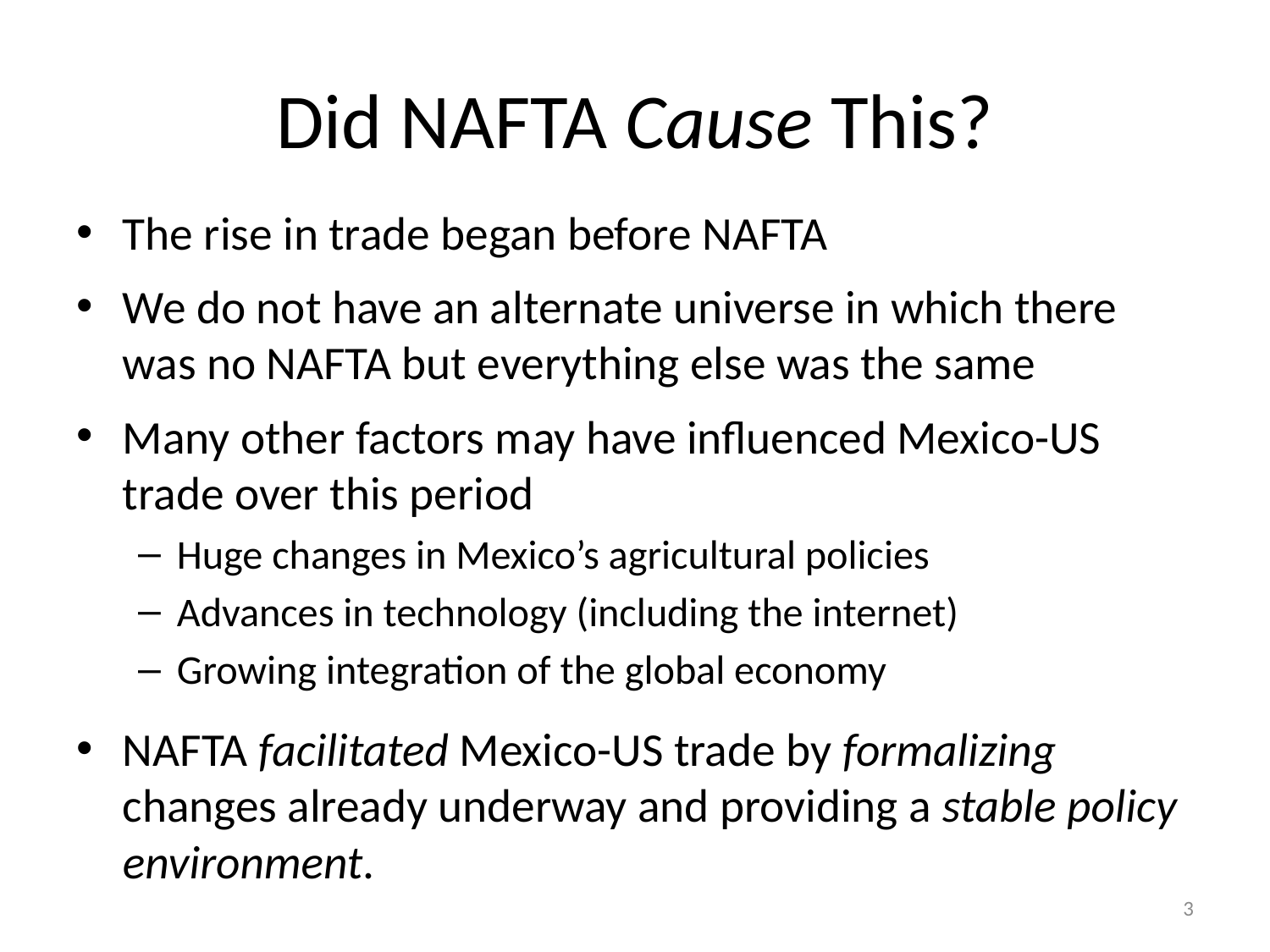

# Did NAFTA Cause This?
The rise in trade began before NAFTA
We do not have an alternate universe in which there was no NAFTA but everything else was the same
Many other factors may have influenced Mexico-US trade over this period
Huge changes in Mexico’s agricultural policies
Advances in technology (including the internet)
Growing integration of the global economy
NAFTA facilitated Mexico-US trade by formalizing changes already underway and providing a stable policy environment.

3